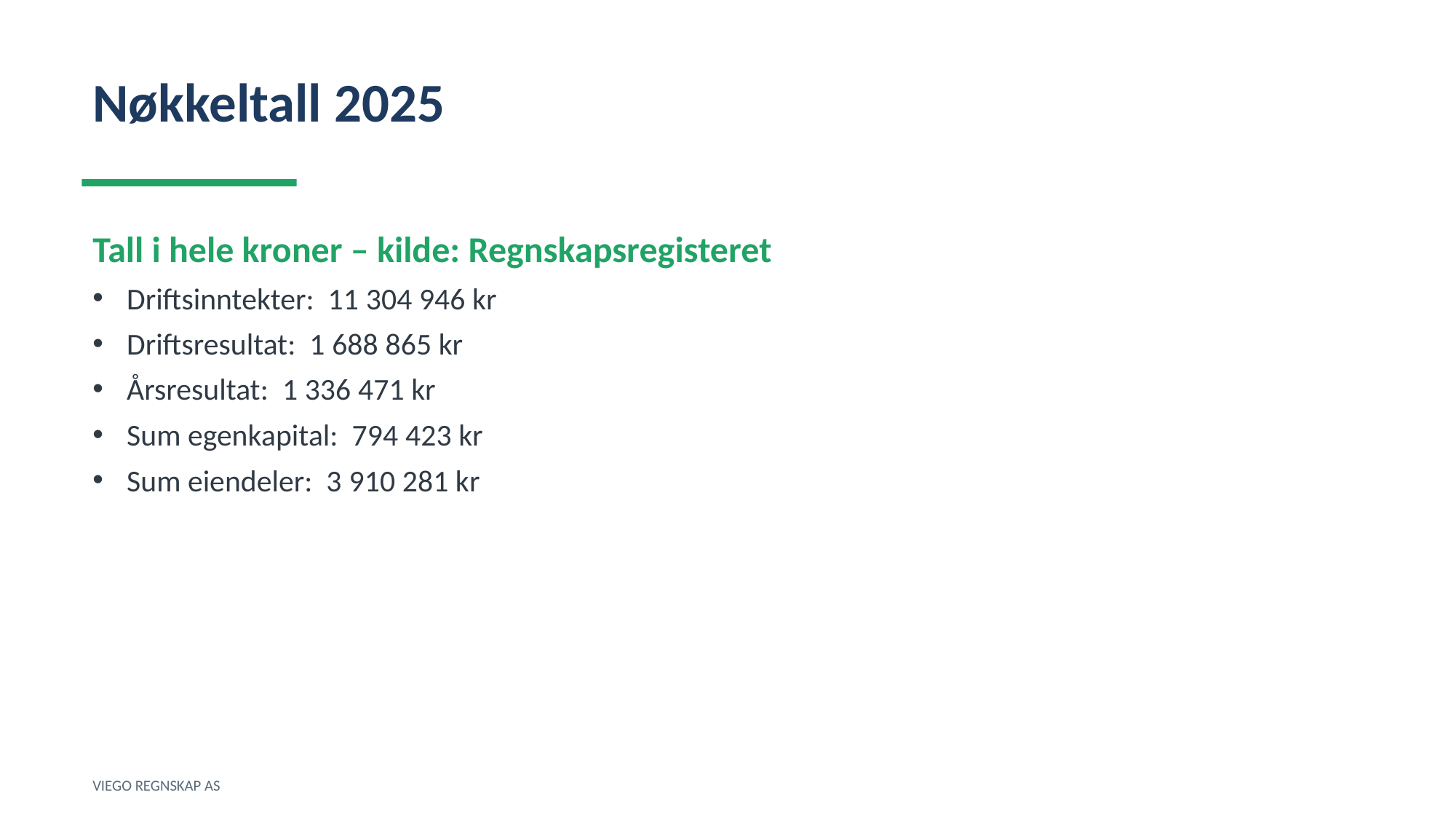

Nøkkeltall 2025

Tall i hele kroner – kilde: Regnskapsregisteret
Driftsinntekter:  11 304 946 kr
Driftsresultat:  1 688 865 kr
Årsresultat:  1 336 471 kr
Sum egenkapital:  794 423 kr
Sum eiendeler:  3 910 281 kr
VIEGO REGNSKAP AS